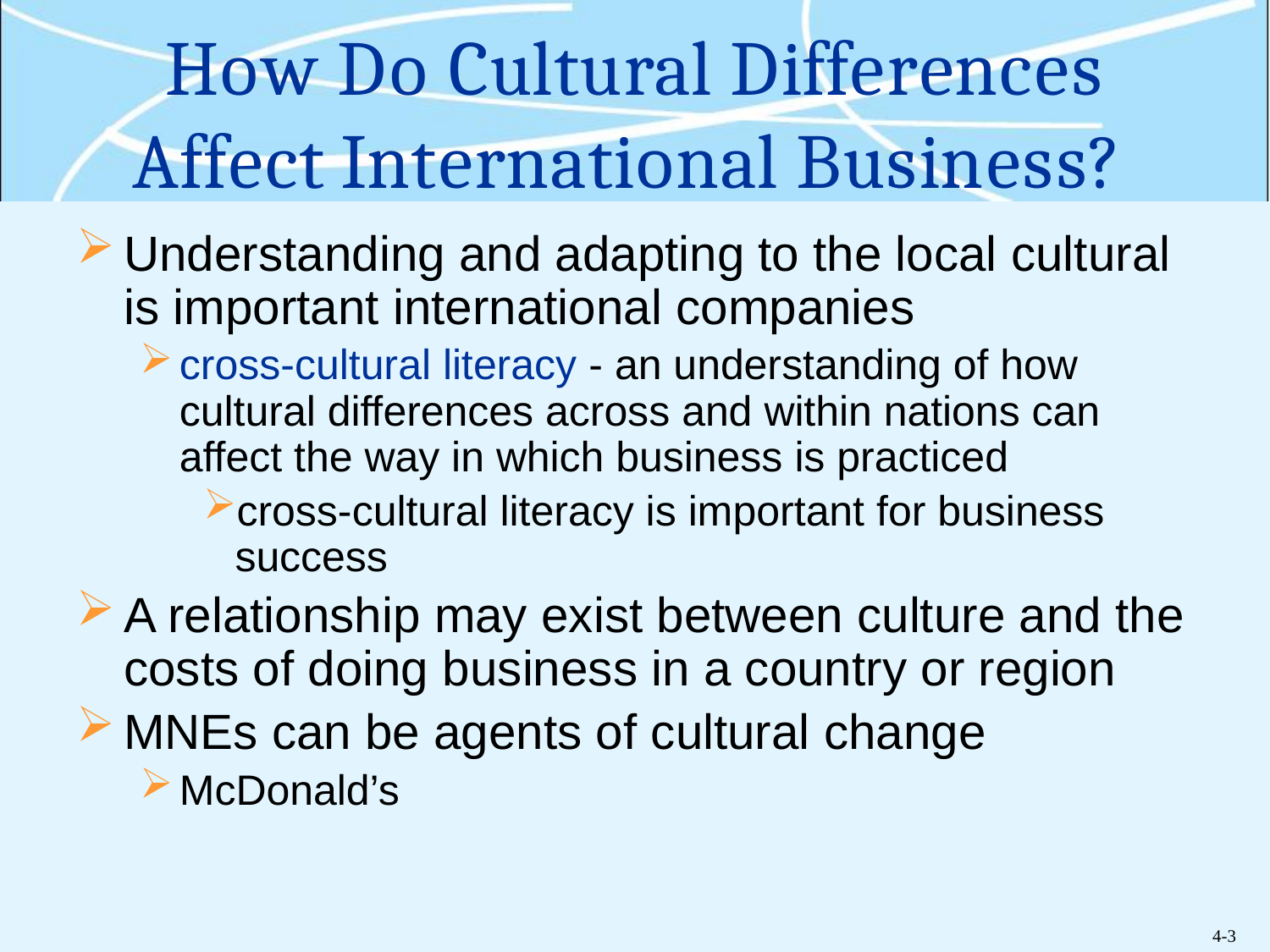

# How Do Cultural Differences Affect International Business?
Understanding and adapting to the local cultural is important international companies
cross-cultural literacy - an understanding of how cultural differences across and within nations can affect the way in which business is practiced
cross-cultural literacy is important for business success
A relationship may exist between culture and the costs of doing business in a country or region
MNEs can be agents of cultural change
McDonald’s